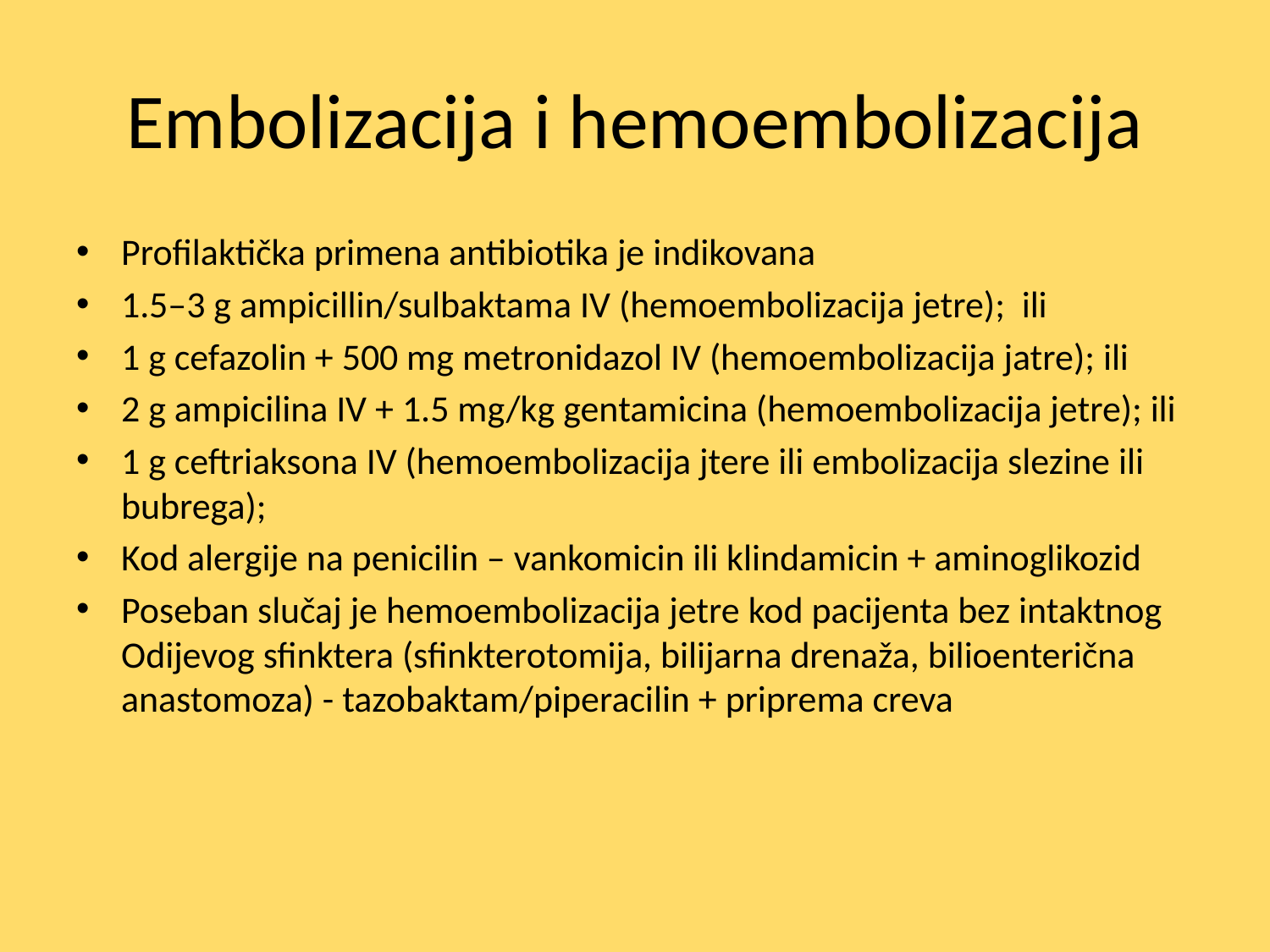

# Embolizacija i hemoembolizacija
Profilaktička primena antibiotika je indikovana
1.5–3 g ampicillin/sulbaktama IV (hemoembolizacija jetre);  ili
1 g cefazolin + 500 mg metronidazol IV (hemoembolizacija jatre); ili
2 g ampicilina IV + 1.5 mg/kg gentamicina (hemoembolizacija jetre); ili
1 g ceftriaksona IV (hemoembolizacija jtere ili embolizacija slezine ili bubrega);
Kod alergije na penicilin – vankomicin ili klindamicin + aminoglikozid
Poseban slučaj je hemoembolizacija jetre kod pacijenta bez intaktnog Odijevog sfinktera (sfinkterotomija, bilijarna drenaža, bilioenterična anastomoza) - tazobaktam/piperacilin + priprema creva